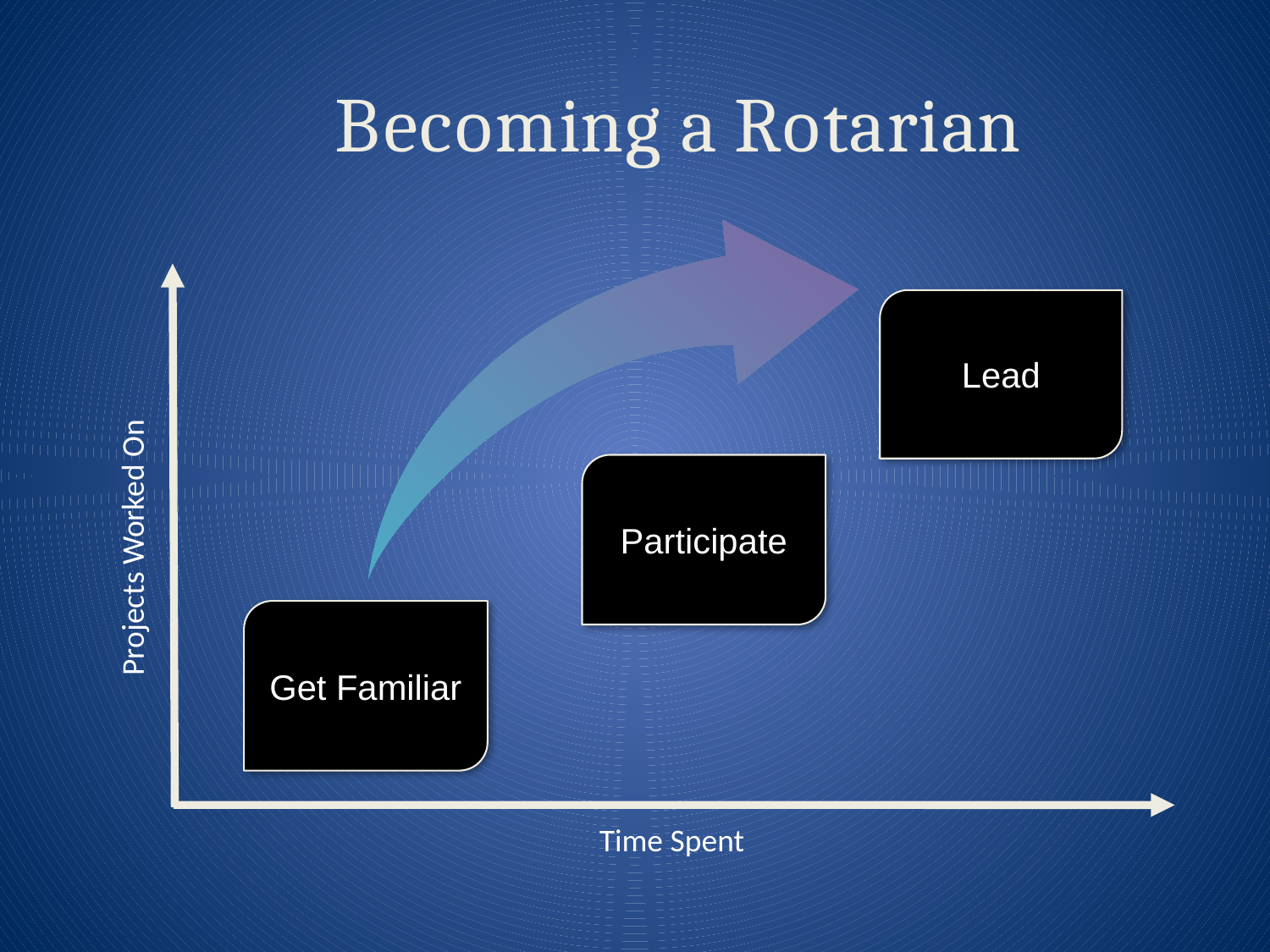

# Becoming a Rotarian

Lead
Participate
Projects Worked On
Get Familiar

Time Spent